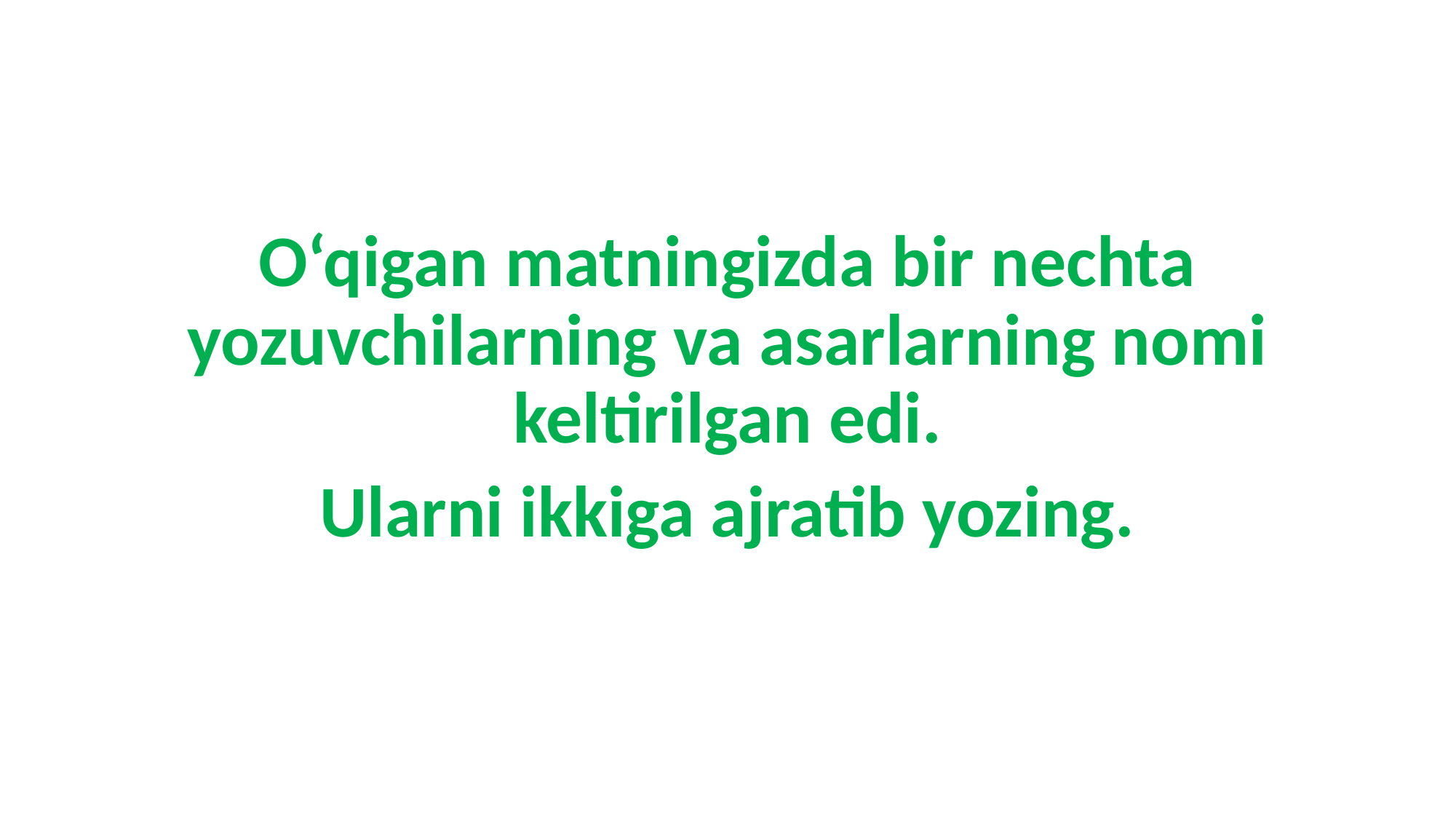

O‘qigan matningizda bir nechta yozuvchilarning va asarlarning nomi keltirilgan edi.
Ularni ikkiga ajratib yozing.